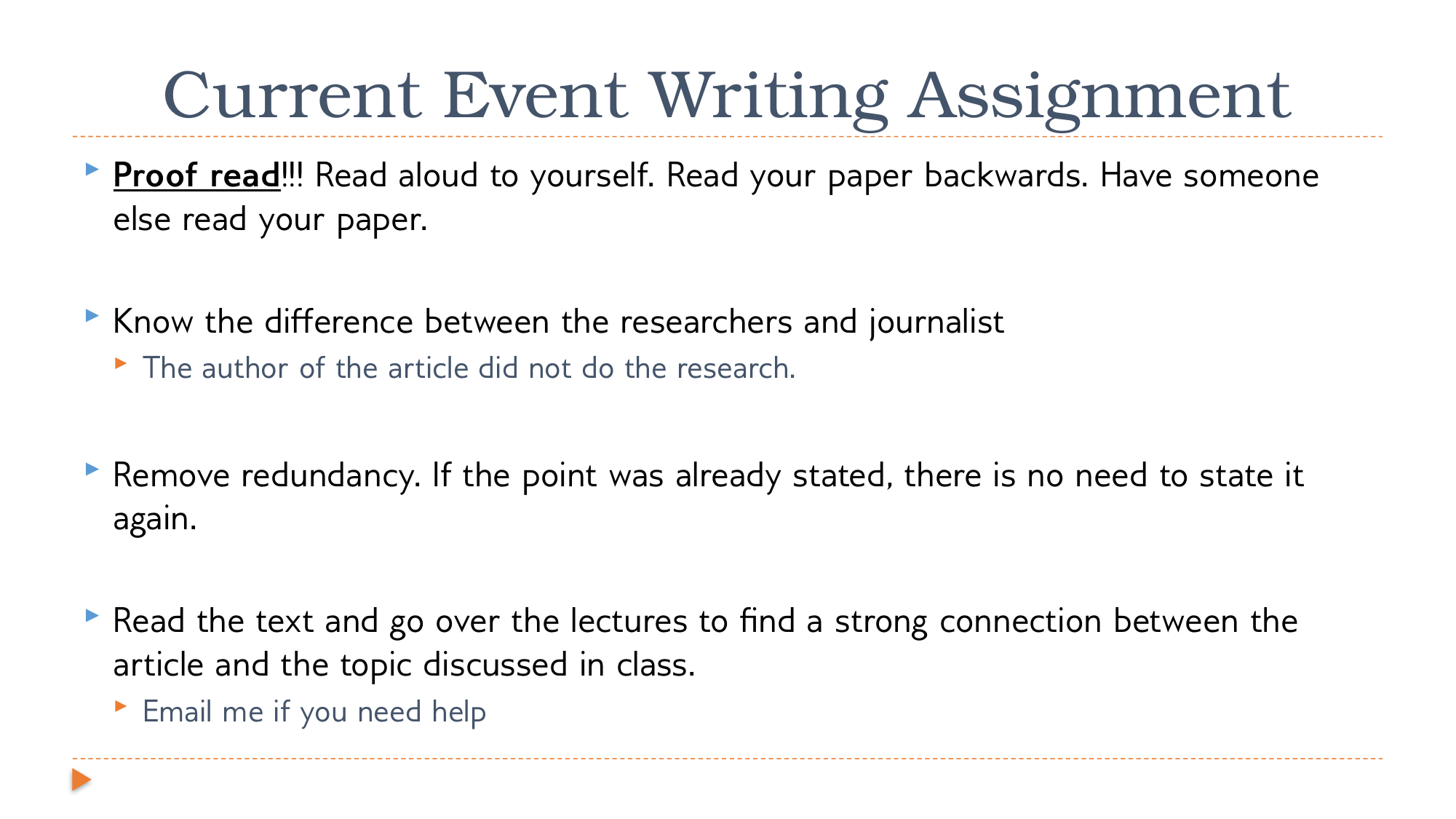

Current Event Writing Assignment
Proof read!!! Read aloud to yourself. Read your paper backwards. Have someone else read your paper.

Know the difference between the researchers and journalist
The author of the article did not do the research.

Remove redundancy. If the point was already stated, there is no need to state it again.

Read the text and go over the lectures to find a strong connection between the article and the topic discussed in class.
Email me if you need help